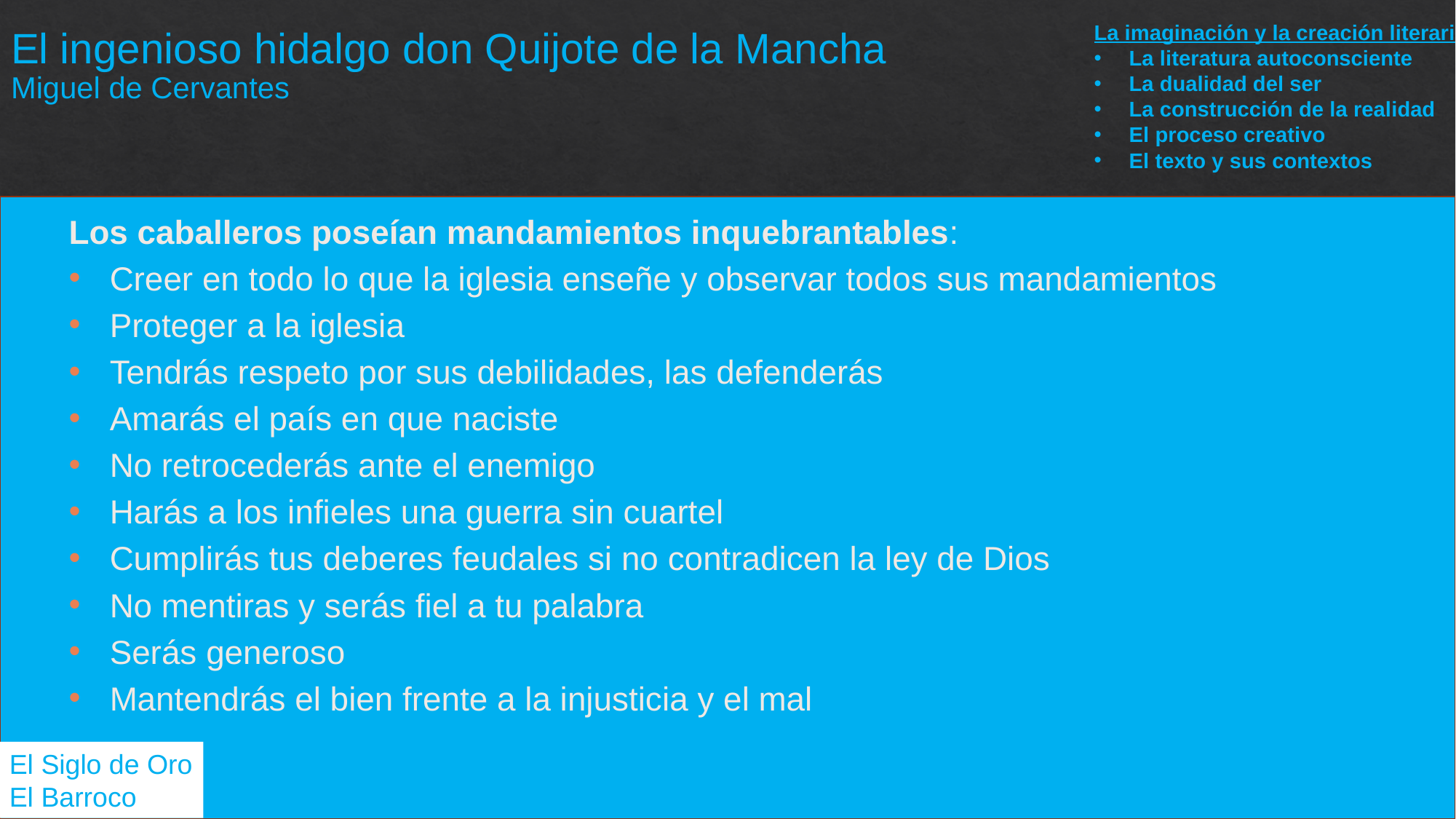

La imaginación y la creación literaria
La literatura autoconsciente
La dualidad del ser
La construcción de la realidad
El proceso creativo
El texto y sus contextos
El ingenioso hidalgo don Quijote de la Mancha
Miguel de Cervantes

Los caballeros poseían mandamientos inquebrantables:
Creer en todo lo que la iglesia enseñe y observar todos sus mandamientos
Proteger a la iglesia
Tendrás respeto por sus debilidades, las defenderás
Amarás el país en que naciste
No retrocederás ante el enemigo
Harás a los infieles una guerra sin cuartel
Cumplirás tus deberes feudales si no contradicen la ley de Dios
No mentiras y serás fiel a tu palabra
Serás generoso
Mantendrás el bien frente a la injusticia y el mal
El Siglo de Oro
El Barroco